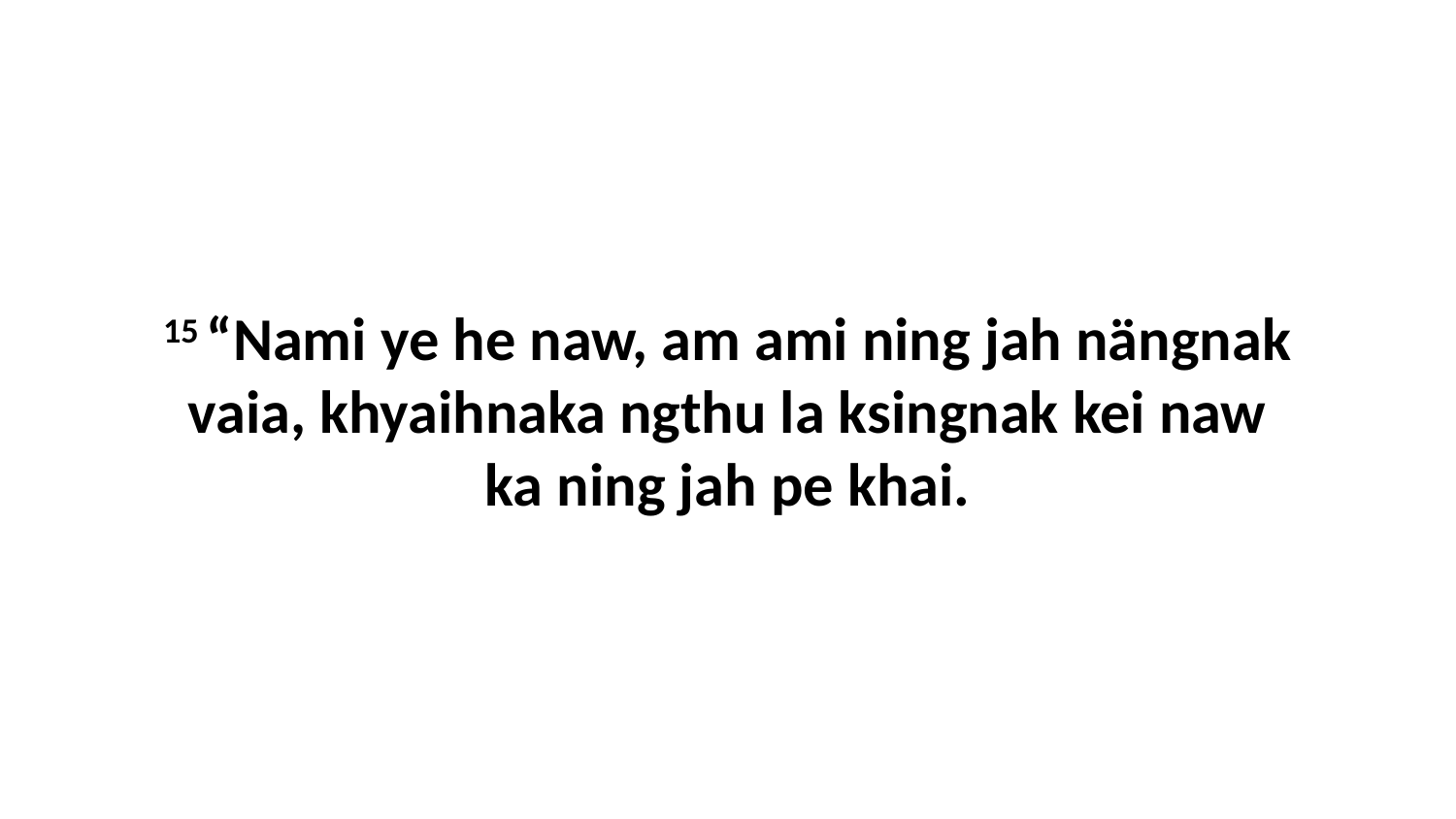

15 “Nami ye he naw, am ami ning jah nängnak vaia, khyaihnaka ngthu la ksingnak kei naw ka ning jah pe khai.